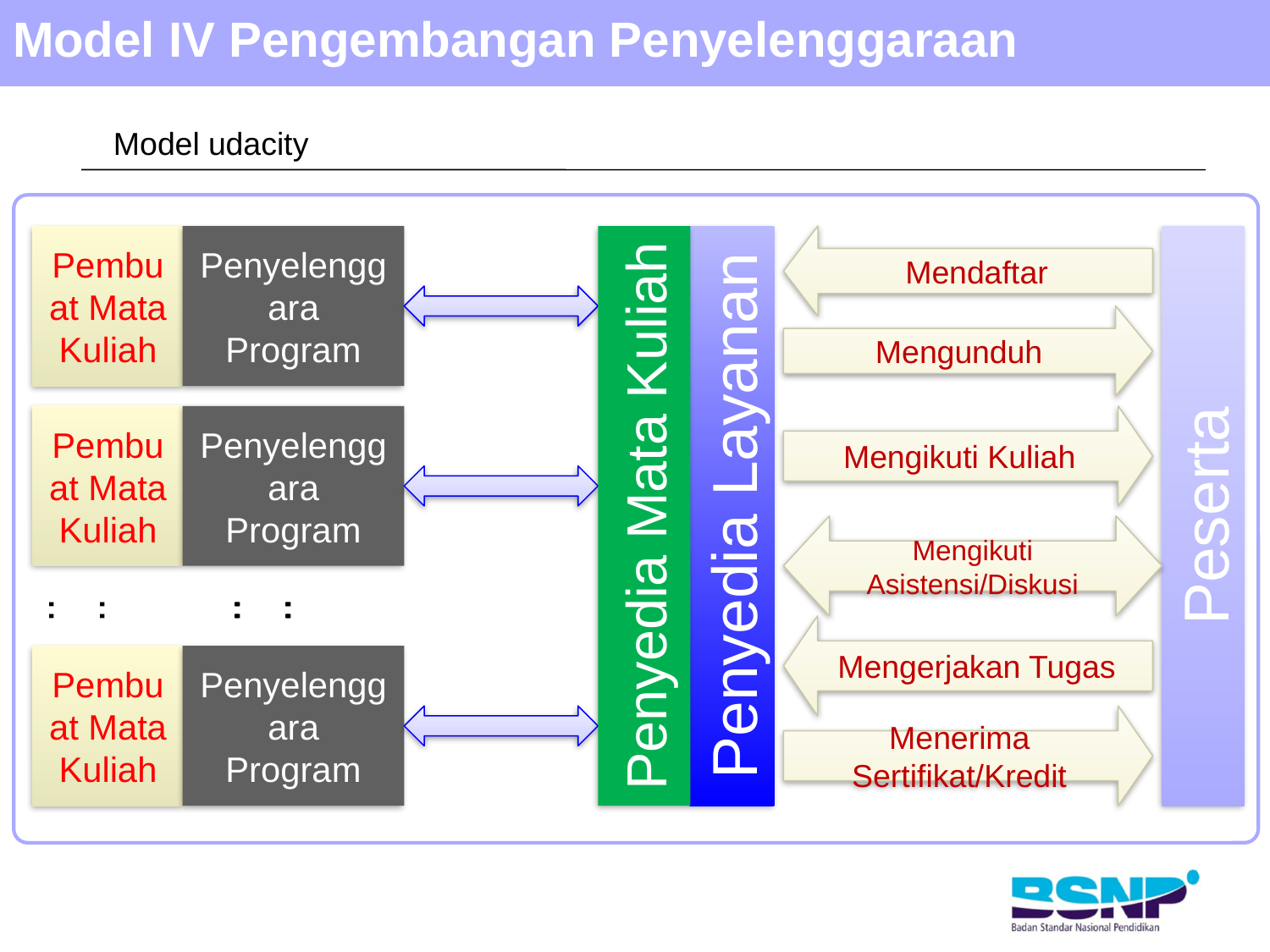

# Model IV Pengembangan Penyelenggaraan
Model udacity

Pembuat Mata Kuliah
Penyelenggara Program
Penyedia Mata Kuliah
Penyedia Layanan
Mendaftar
Peserta

Mengunduh
Pembuat Mata Kuliah
Penyelenggara Program
Mengikuti Kuliah

Mengikuti Asistensi/Diskusi
....
....
....
Mengerjakan Tugas
Pembuat Mata Kuliah
Penyelenggara Program

Menerima Sertifikat/Kredit